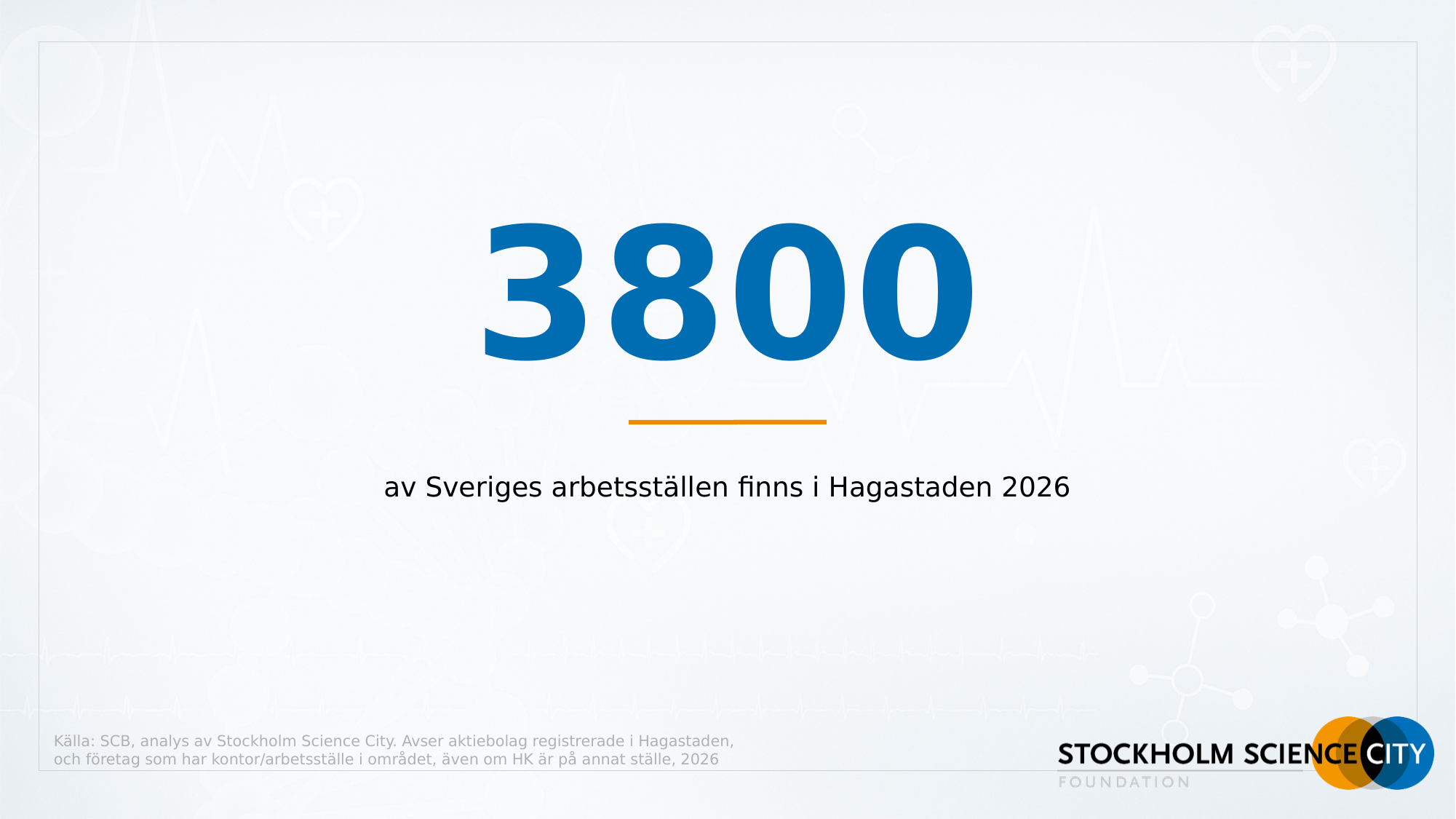

# 3800
av Sveriges arbetsställen finns i Hagastaden 2026
Källa: SCB, analys av Stockholm Science City. Avser aktiebolag registrerade i Hagastaden,
och företag som har kontor/arbetsställe i området, även om HK är på annat ställe, 2026